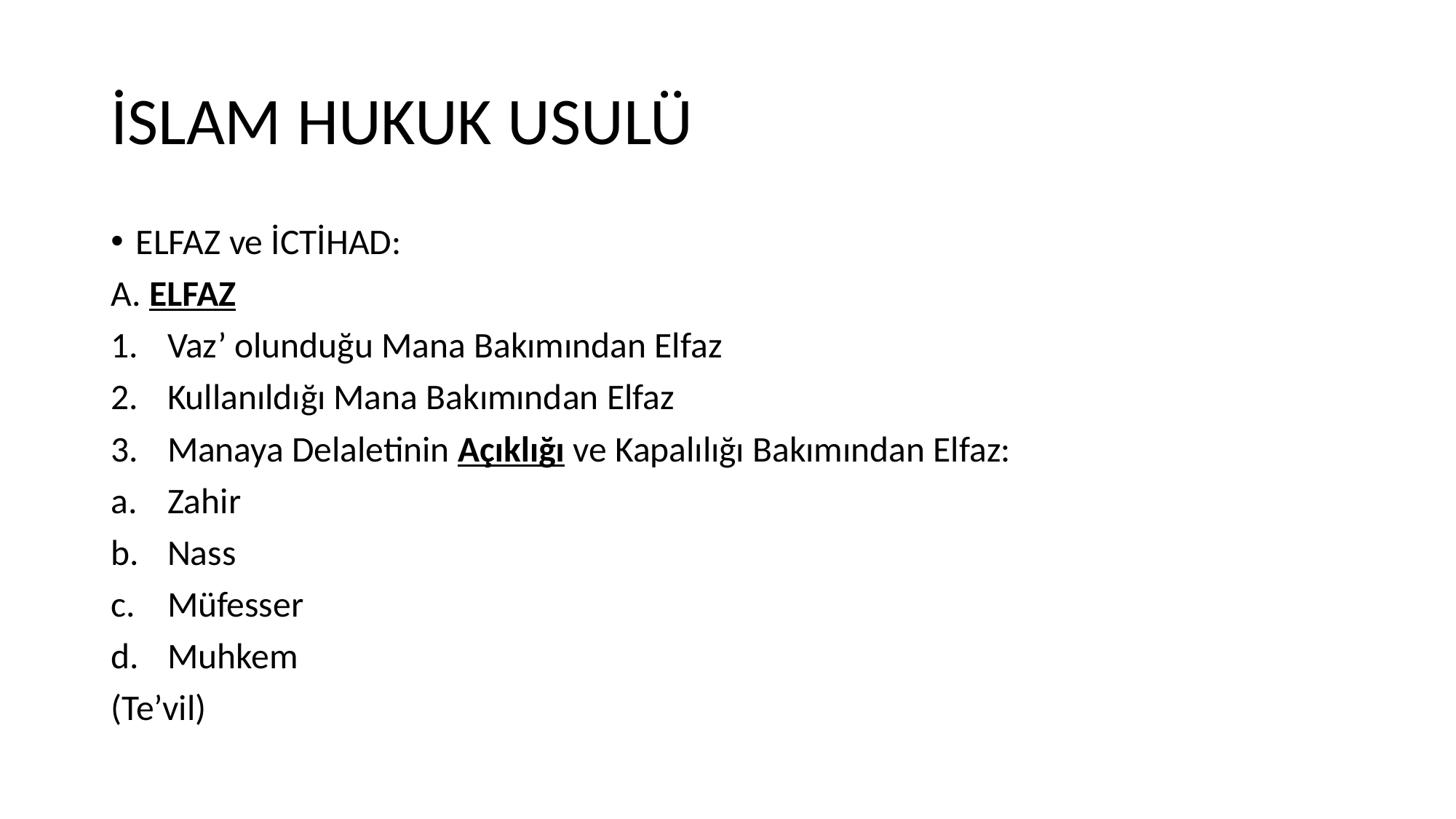

# İSLAM HUKUK USULÜ
ELFAZ ve İCTİHAD:
A. ELFAZ
Vaz’ olunduğu Mana Bakımından Elfaz
Kullanıldığı Mana Bakımından Elfaz
Manaya Delaletinin Açıklığı ve Kapalılığı Bakımından Elfaz:
Zahir
Nass
Müfesser
Muhkem
(Te’vil)